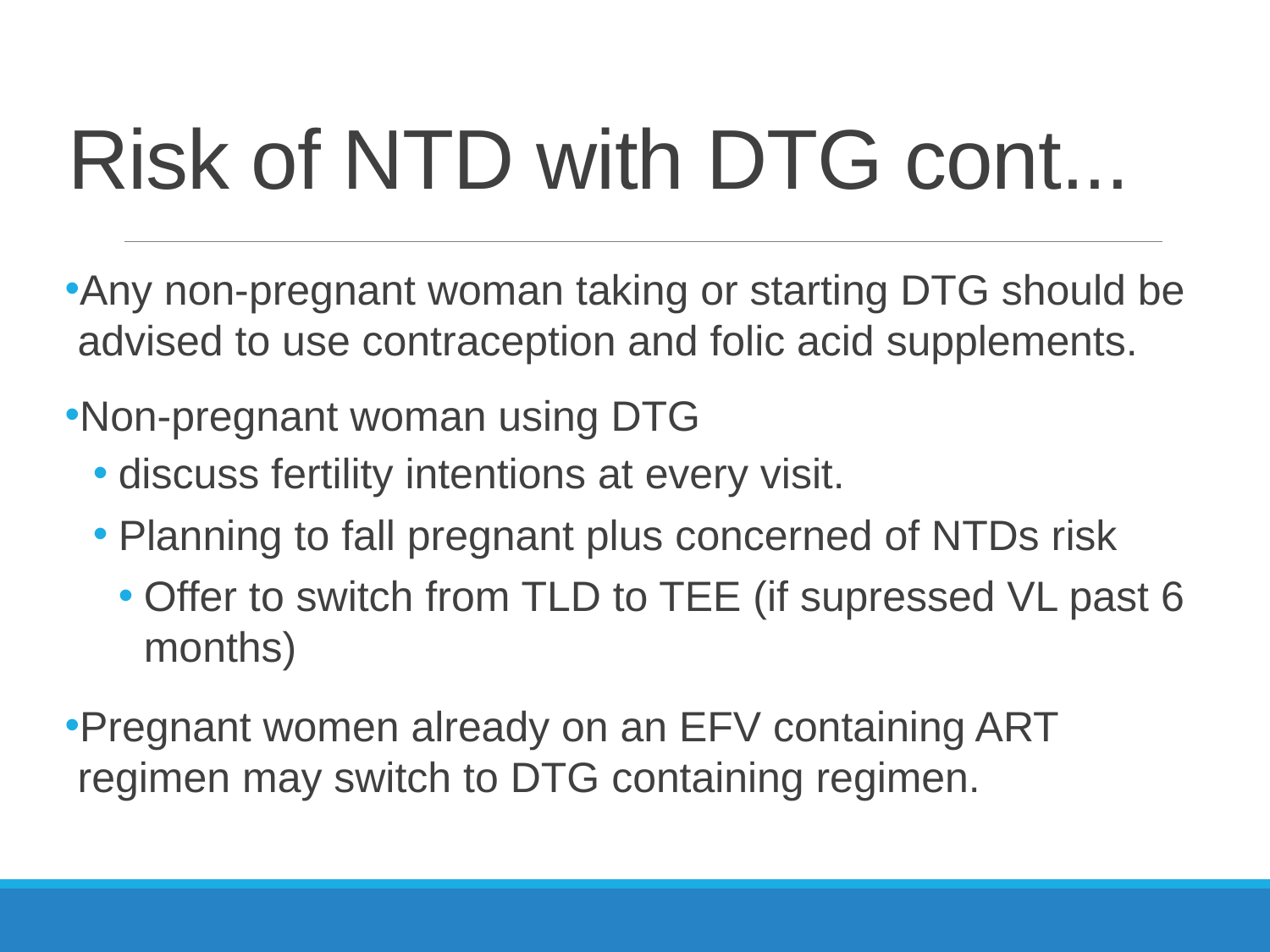

# Risk of NTD with DTG cont...
Any non-pregnant woman taking or starting DTG should be advised to use contraception and folic acid supplements.
Non-pregnant woman using DTG
discuss fertility intentions at every visit.
Planning to fall pregnant plus concerned of NTDs risk
Offer to switch from TLD to TEE (if supressed VL past 6 months)
Pregnant women already on an EFV containing ART regimen may switch to DTG containing regimen.